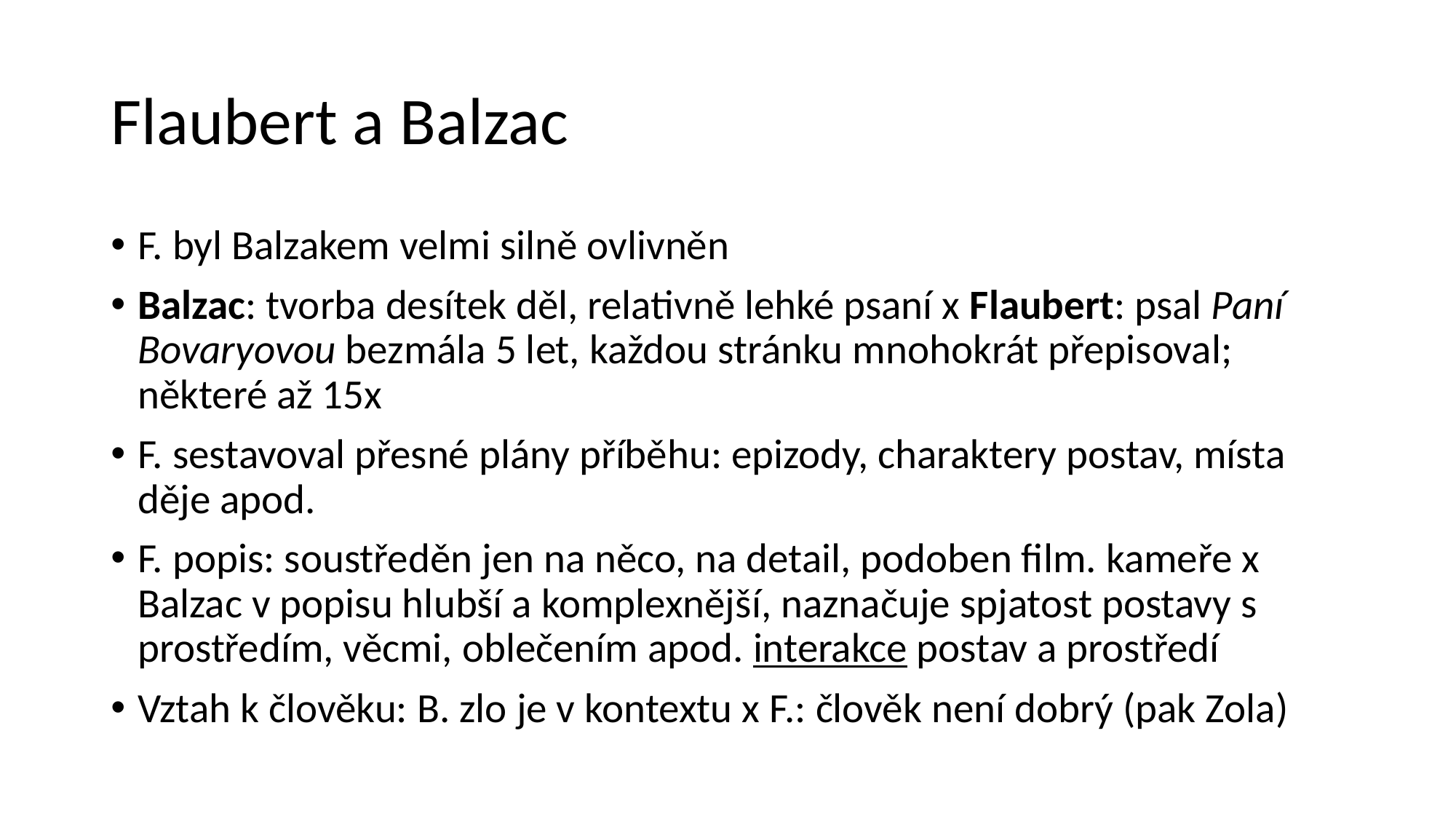

# Flaubert a Balzac
F. byl Balzakem velmi silně ovlivněn
Balzac: tvorba desítek děl, relativně lehké psaní x Flaubert: psal Paní Bovaryovou bezmála 5 let, každou stránku mnohokrát přepisoval; některé až 15x
F. sestavoval přesné plány příběhu: epizody, charaktery postav, místa děje apod.
F. popis: soustředěn jen na něco, na detail, podoben film. kameře x Balzac v popisu hlubší a komplexnější, naznačuje spjatost postavy s prostředím, věcmi, oblečením apod. interakce postav a prostředí
Vztah k člověku: B. zlo je v kontextu x F.: člověk není dobrý (pak Zola)